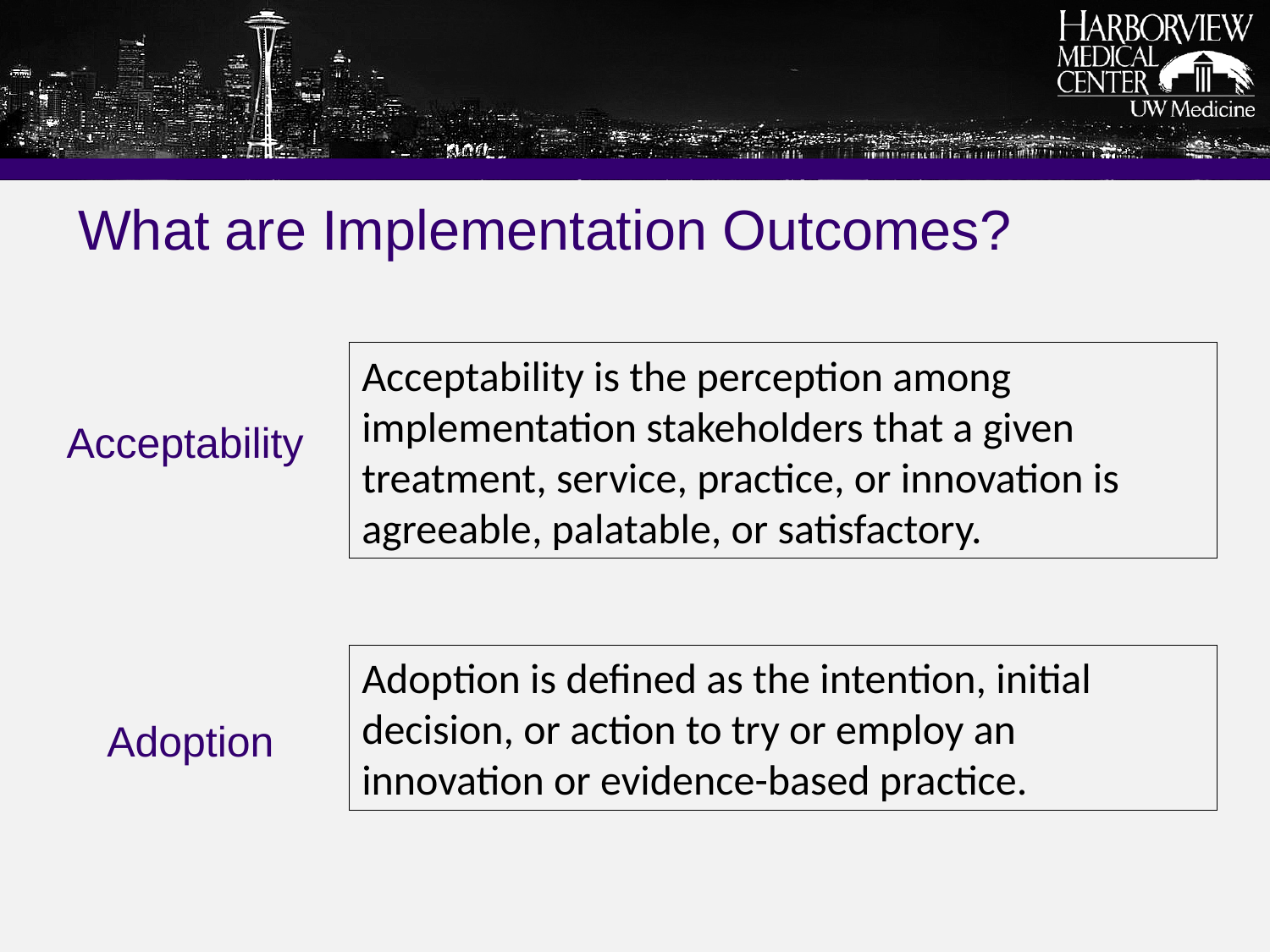

# What are Implementation Outcomes?
Acceptability is the perception among implementation stakeholders that a given treatment, service, practice, or innovation is agreeable, palatable, or satisfactory.
Acceptability
Adoption is deﬁned as the intention, initial decision, or action to try or employ an innovation or evidence-based practice.
Adoption